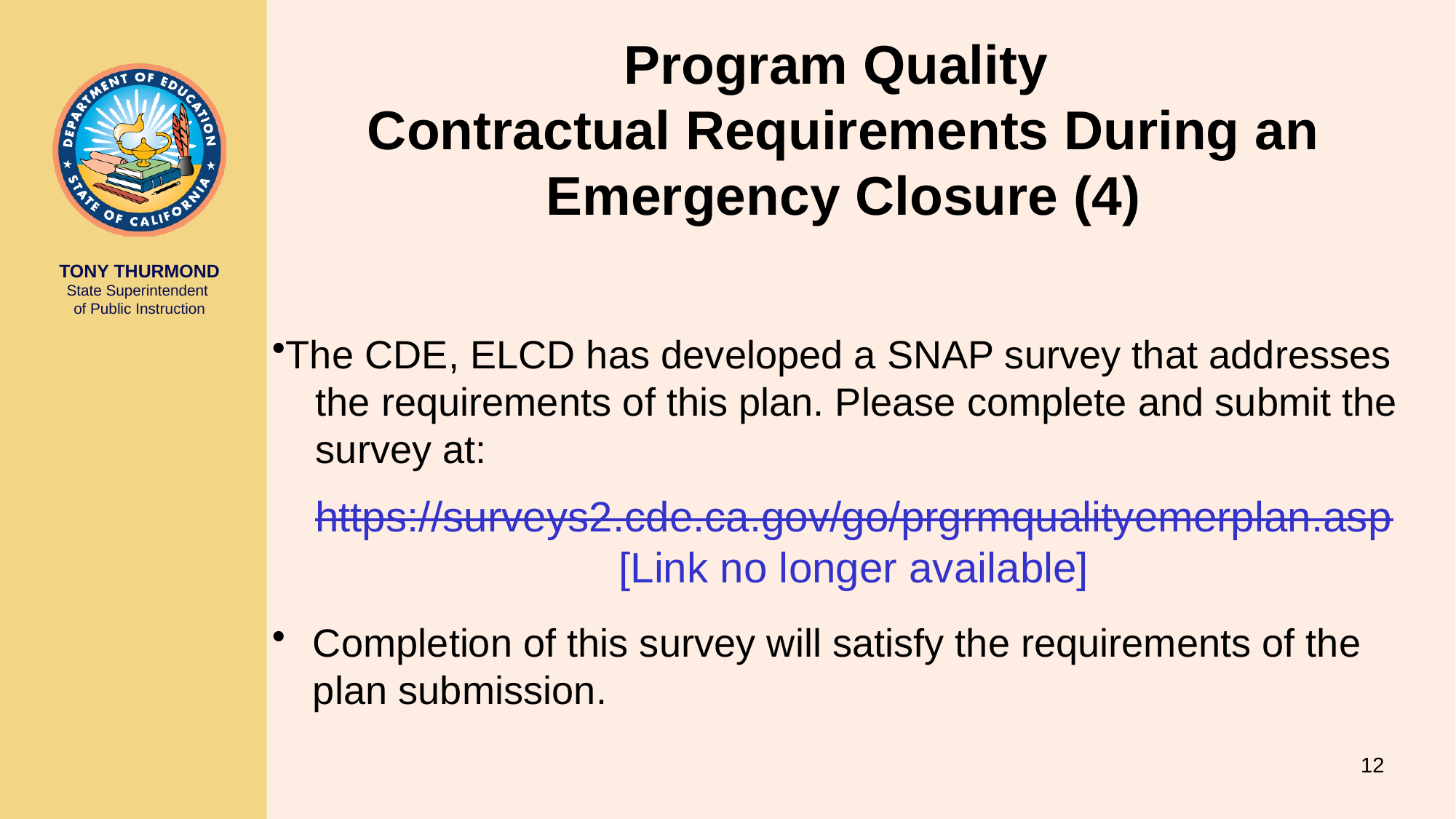

# Program Quality Contractual Requirements During an Emergency Closure (4)
The CDE, ELCD has developed a SNAP survey that addresses
    the requirements of this plan. Please complete and submit the
    survey at:
https://surveys2.cde.ca.gov/go/prgrmqualityemerplan.asp [Link no longer available]
Completion of this survey will satisfy the requirements of the plan submission.

12